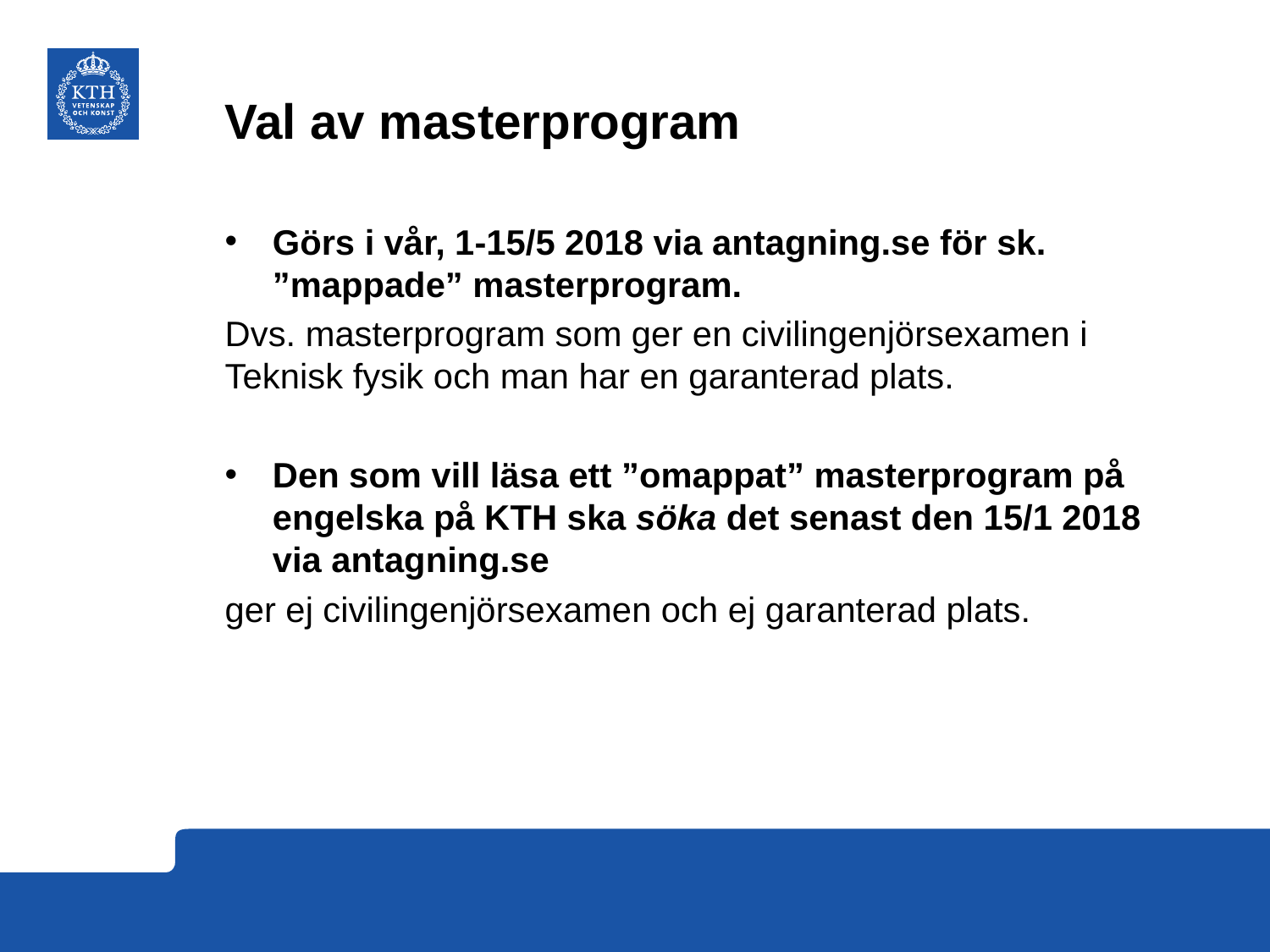

# Val av masterprogram
Görs i vår, 1-15/5 2018 via antagning.se för sk. ”mappade” masterprogram.
Dvs. masterprogram som ger en civilingenjörsexamen i  Teknisk fysik och man har en garanterad plats.

Den som vill läsa ett ”omappat” masterprogram på engelska på KTH ska söka det senast den 15/1 2018 via antagning.se
ger ej civilingenjörsexamen och ej garanterad plats.